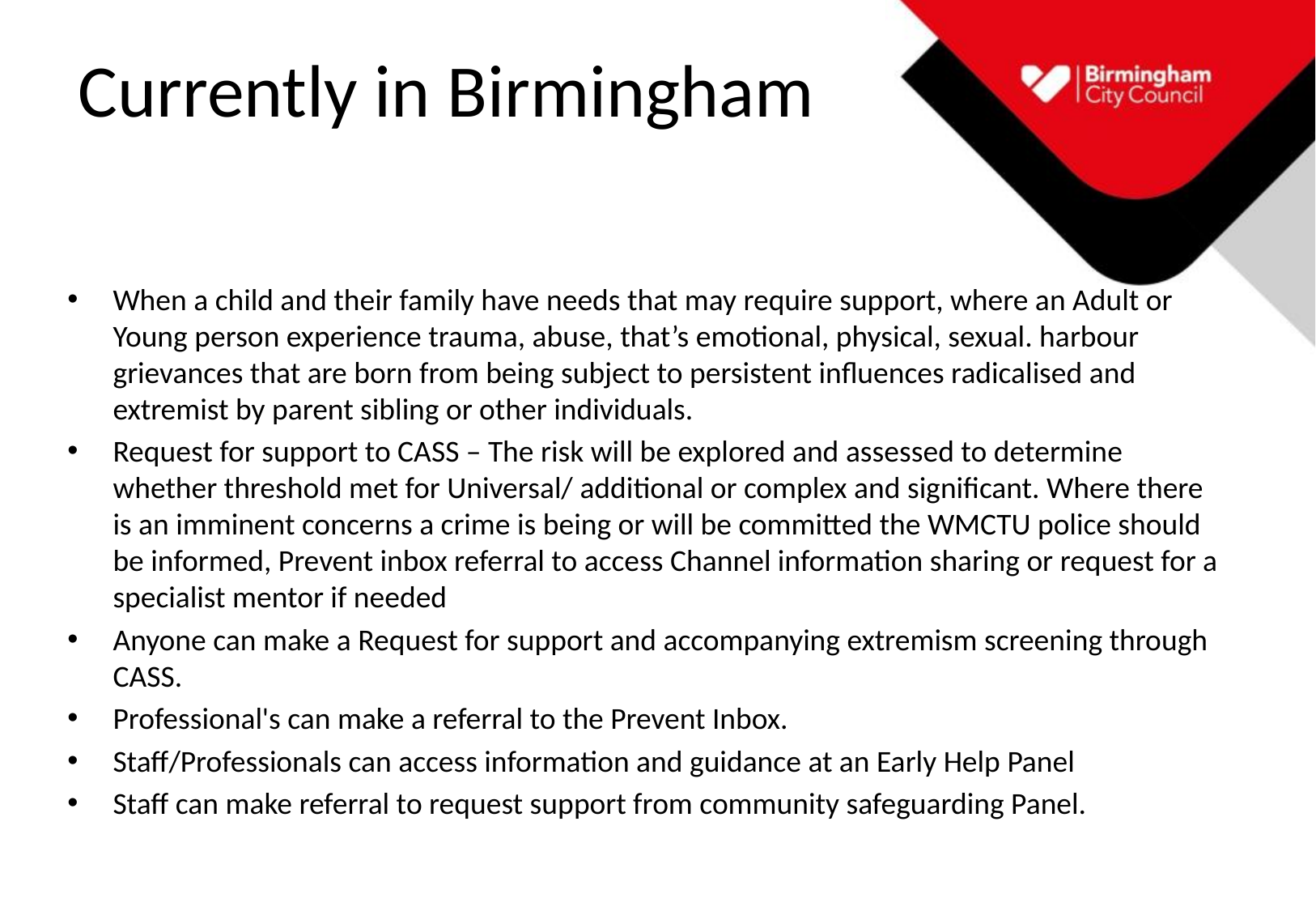

# Currently in Birmingham
When a child and their family have needs that may require support, where an Adult or Young person experience trauma, abuse, that’s emotional, physical, sexual. harbour grievances that are born from being subject to persistent influences radicalised and extremist by parent sibling or other individuals.
Request for support to CASS – The risk will be explored and assessed to determine whether threshold met for Universal/ additional or complex and significant. Where there is an imminent concerns a crime is being or will be committed the WMCTU police should be informed, Prevent inbox referral to access Channel information sharing or request for a specialist mentor if needed
Anyone can make a Request for support and accompanying extremism screening through CASS.
Professional's can make a referral to the Prevent Inbox.
Staff/Professionals can access information and guidance at an Early Help Panel
Staff can make referral to request support from community safeguarding Panel.